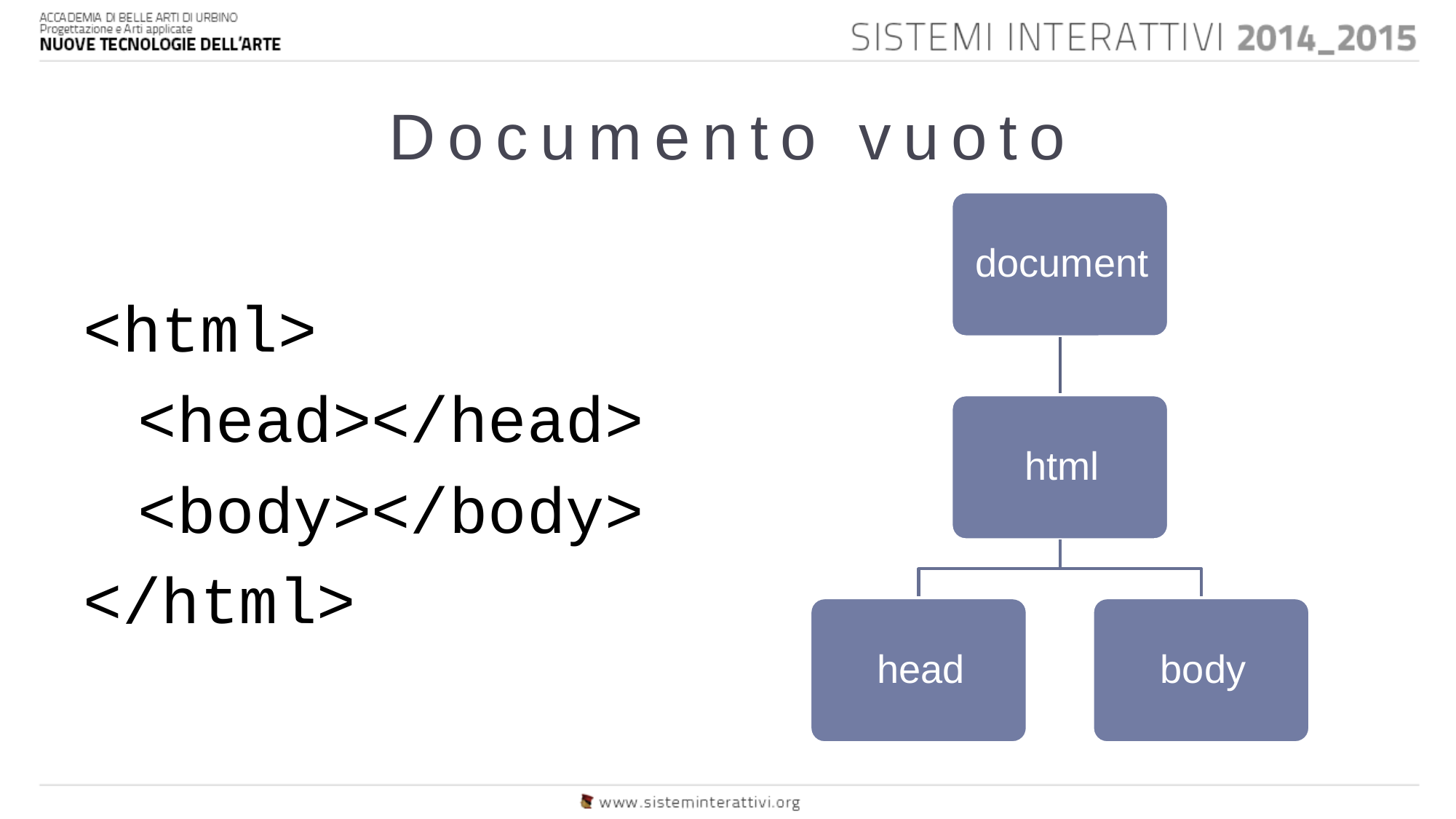

# Documento vuoto
document
html
head
body
<html>
	<head></head>
	<body></body>
</html>